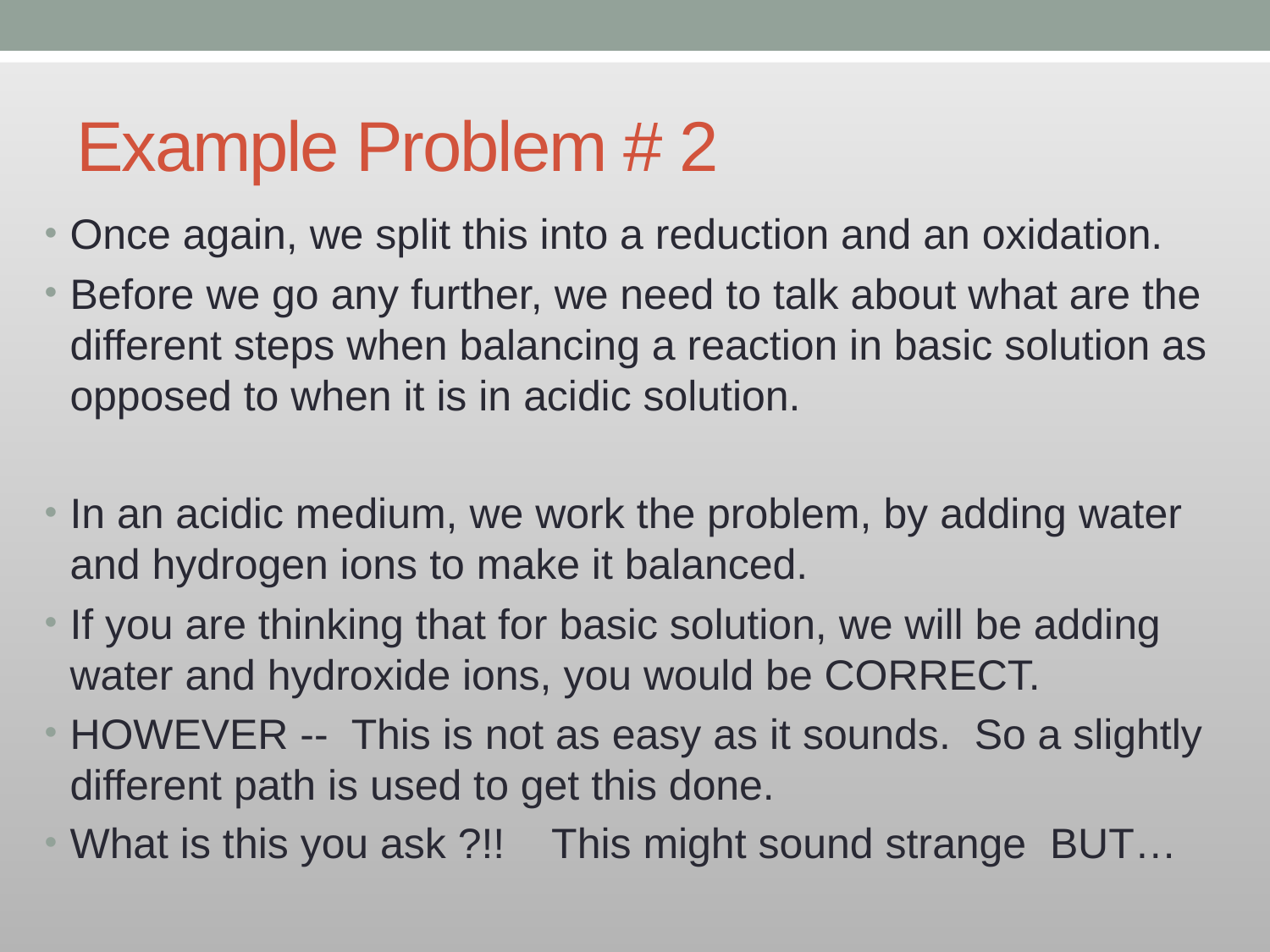

# Example Problem # 2
Once again, we split this into a reduction and an oxidation.
Before we go any further, we need to talk about what are the different steps when balancing a reaction in basic solution as opposed to when it is in acidic solution.

In an acidic medium, we work the problem, by adding water and hydrogen ions to make it balanced.
If you are thinking that for basic solution, we will be adding water and hydroxide ions, you would be CORRECT.
HOWEVER --  This is not as easy as it sounds.  So a slightly different path is used to get this done.
What is this you ask ?!!    This might sound strange  BUT…